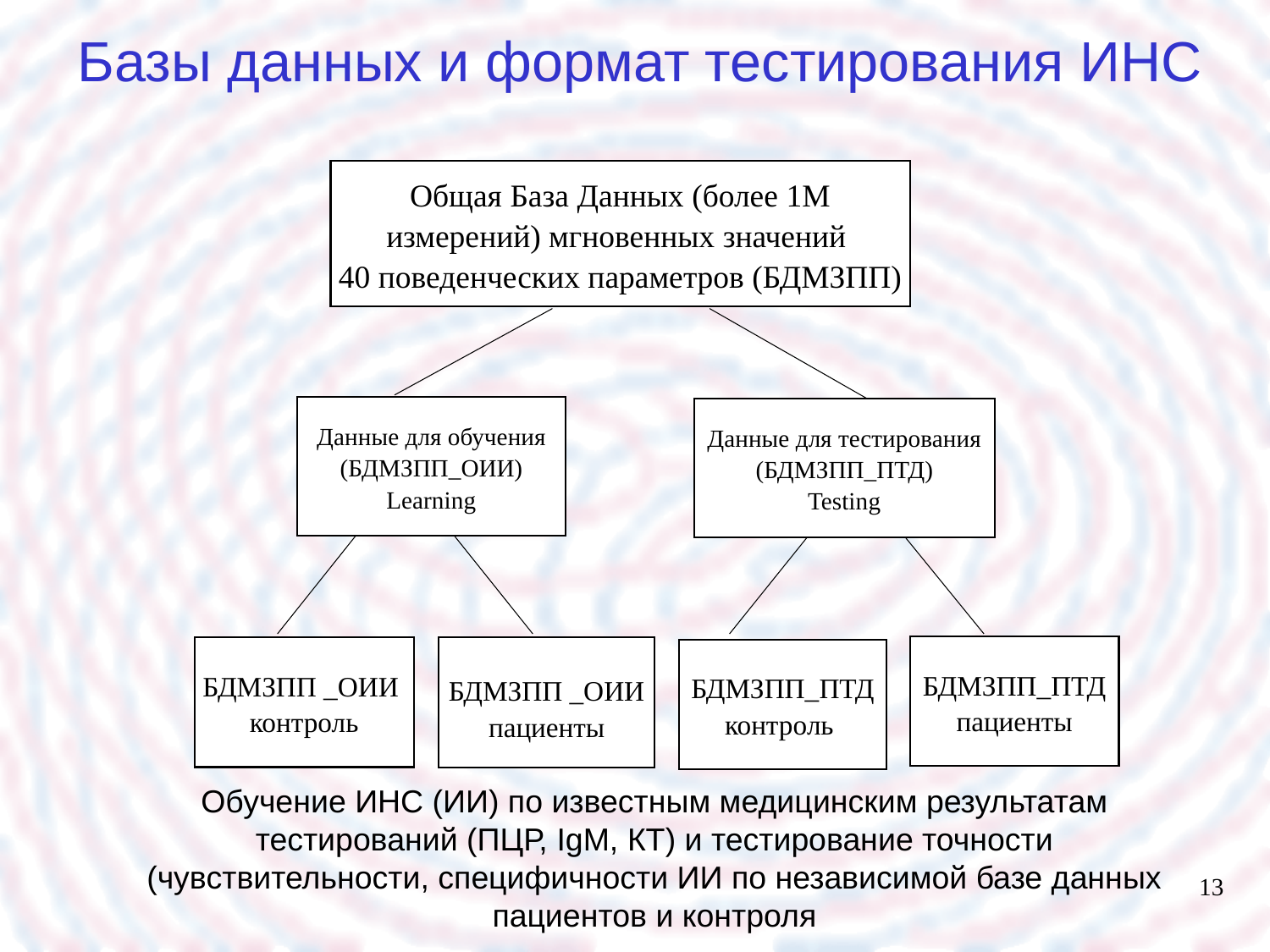

Базы данных и формат тестирования ИНС
Общая База Данных (более 1М измерений) мгновенных значений
40 поведенческих параметров (БДМЗПП)
Данные для обучения (БДМЗПП_ОИИ)
Learning
Данные для тестирования (БДМЗПП_ПТД)
Testing
БДМЗПП_ПТД
пациенты
БДМЗПП _ОИИ
контроль

БДМЗПП _ОИИ пациенты

БДМЗПП_ПТД контроль
Обучение ИНС (ИИ) по известным медицинским результатам тестирований (ПЦР, IgM, КТ) и тестирование точности (чувствительности, специфичности ИИ по независимой базе данных пациентов и контроля
13